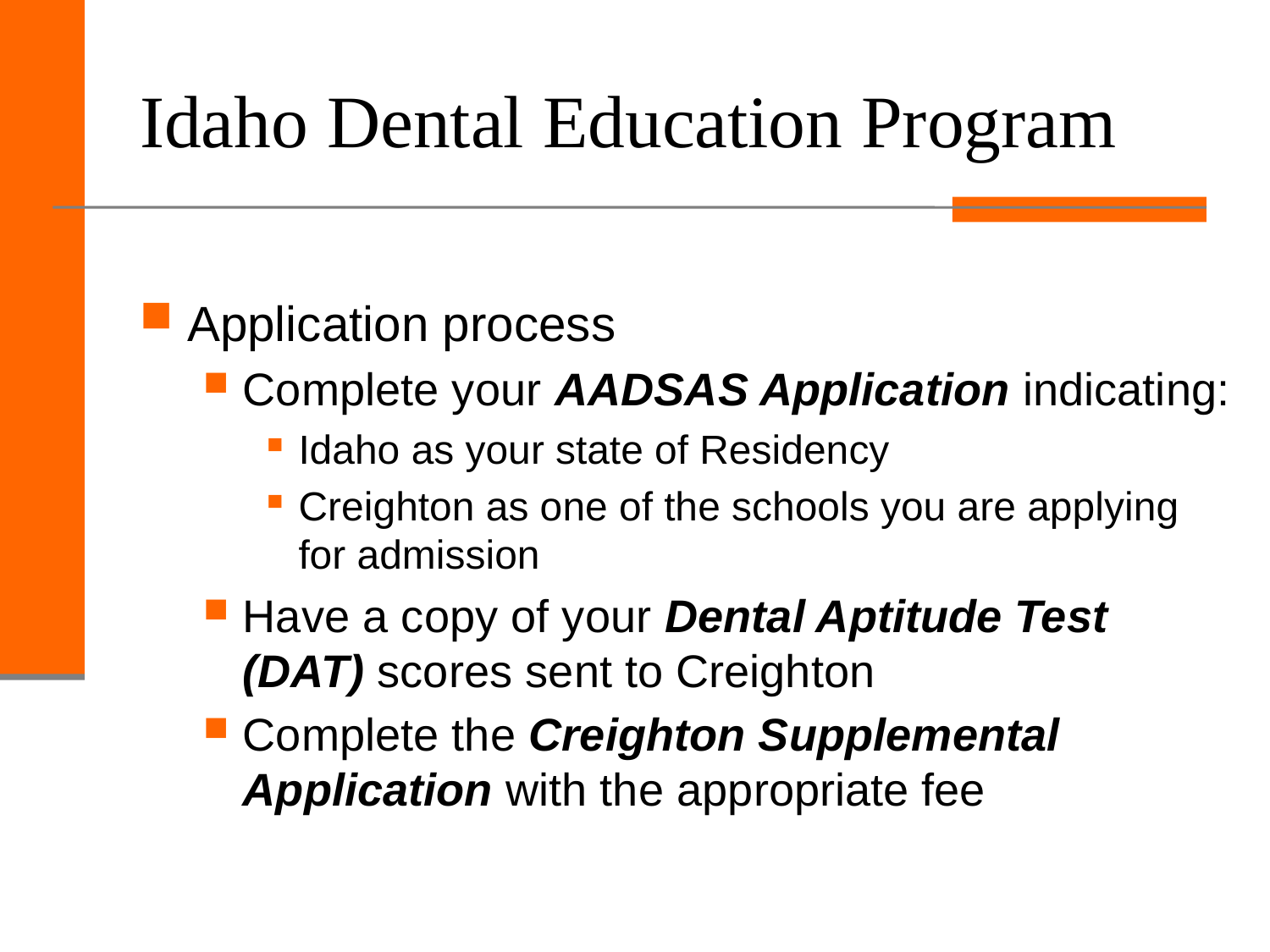

# Idaho Dental Education Program
Application process
Complete your AADSAS Application indicating:
Idaho as your state of Residency
Creighton as one of the schools you are applying for admission
Have a copy of your Dental Aptitude Test (DAT) scores sent to Creighton
Complete the Creighton Supplemental Application with the appropriate fee